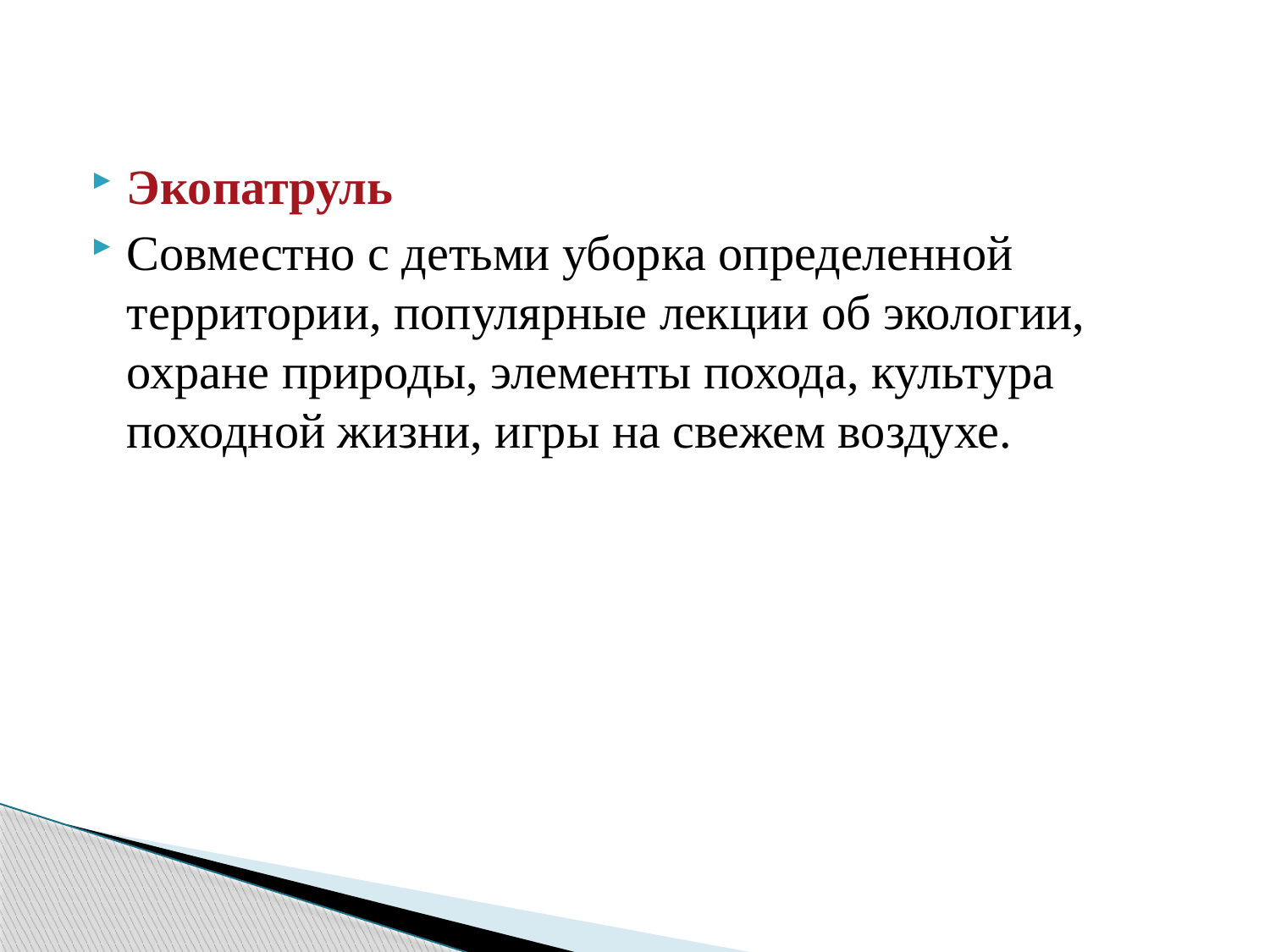

#
Экопатруль
Совместно с детьми уборка определенной территории, популярные лекции об экологии, охране природы, элементы похода, культура походной жизни, игры на свежем воздухе.